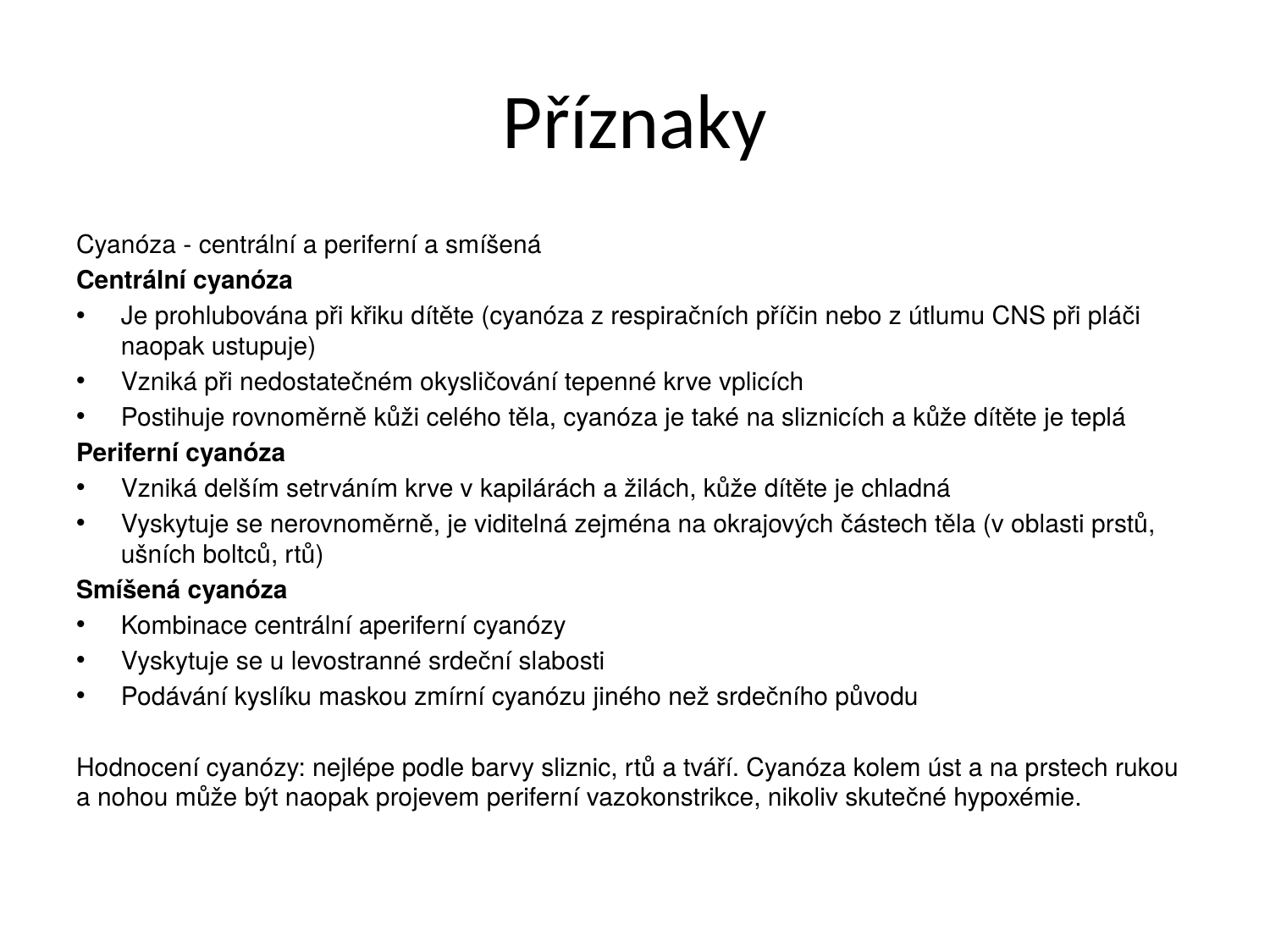

# Příznaky
Cyanóza - centrální a periferní a smíšená
Centrální cyanóza
Je prohlubována při křiku dítěte (cyanóza z respiračních příčin nebo z útlumu CNS při pláči naopak ustupuje)
Vzniká při nedostatečném okysličování tepenné krve vplicích
Postihuje rovnoměrně kůži celého těla, cyanóza je také na sliznicích a kůže dítěte je teplá
Periferní cyanóza
Vzniká delším setrváním krve v kapilárách a žilách, kůže dítěte je chladná
Vyskytuje se nerovnoměrně, je viditelná zejména na okrajových částech těla (v oblasti prstů, ušních boltců, rtů)
Smíšená cyanóza
Kombinace centrální aperiferní cyanózy
Vyskytuje se u levostranné srdeční slabosti
Podávání kyslíku maskou zmírní cyanózu jiného než srdečního původu

Hodnocení cyanózy: nejlépe podle barvy sliznic, rtů a tváří. Cyanóza kolem úst a na prstech rukou a nohou může být naopak projevem periferní vazokonstrikce, nikoliv skutečné hypoxémie.